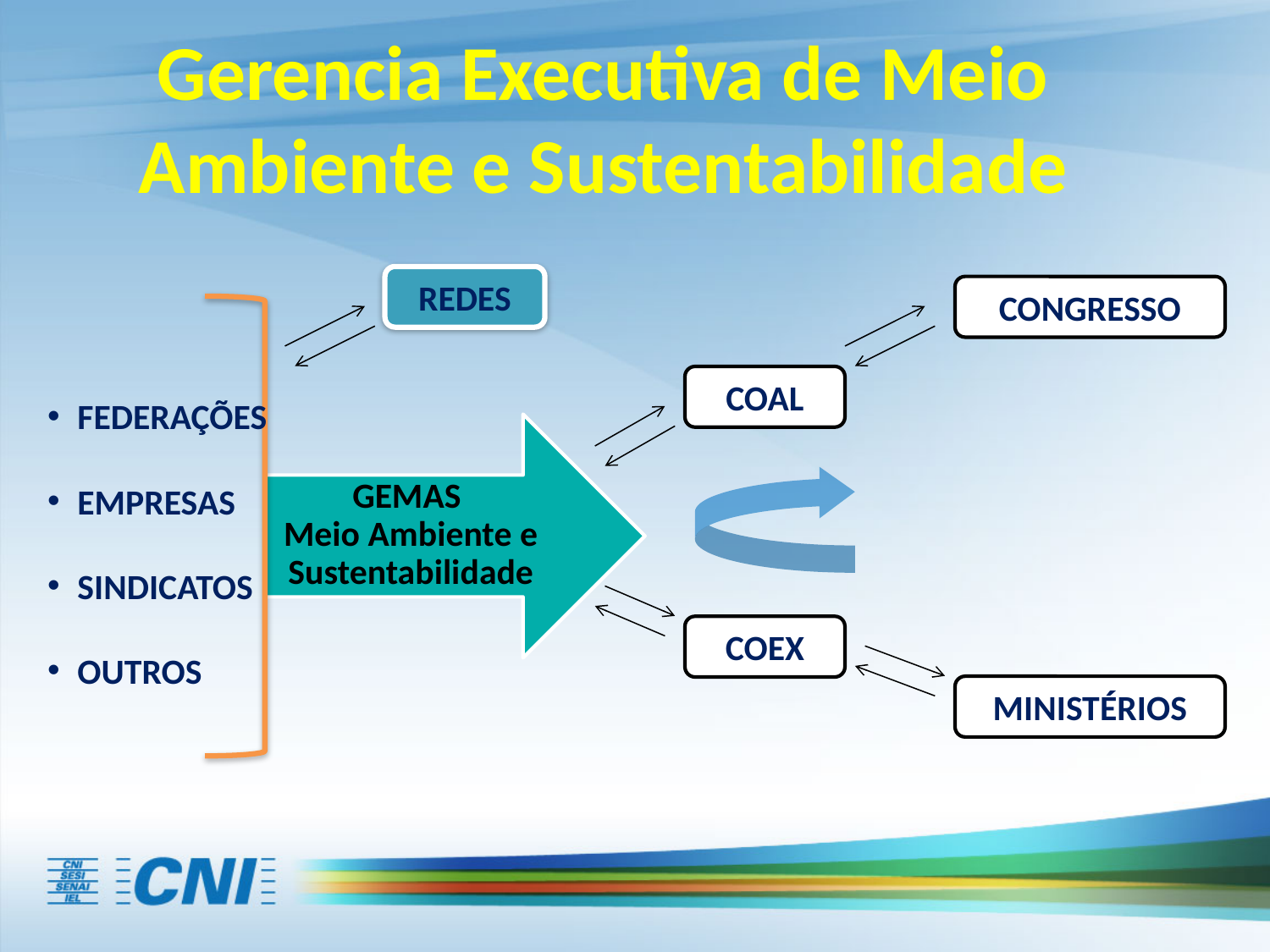

# Gerencia Executiva de Meio Ambiente e Sustentabilidade
REDES

CONGRESSO

FEDERAÇÕES
EMPRESAS
SINDICATOS
OUTROS
GEMAS
Meio Ambiente e Sustentabilidade
COAL

COEX

MINISTÉRIOS